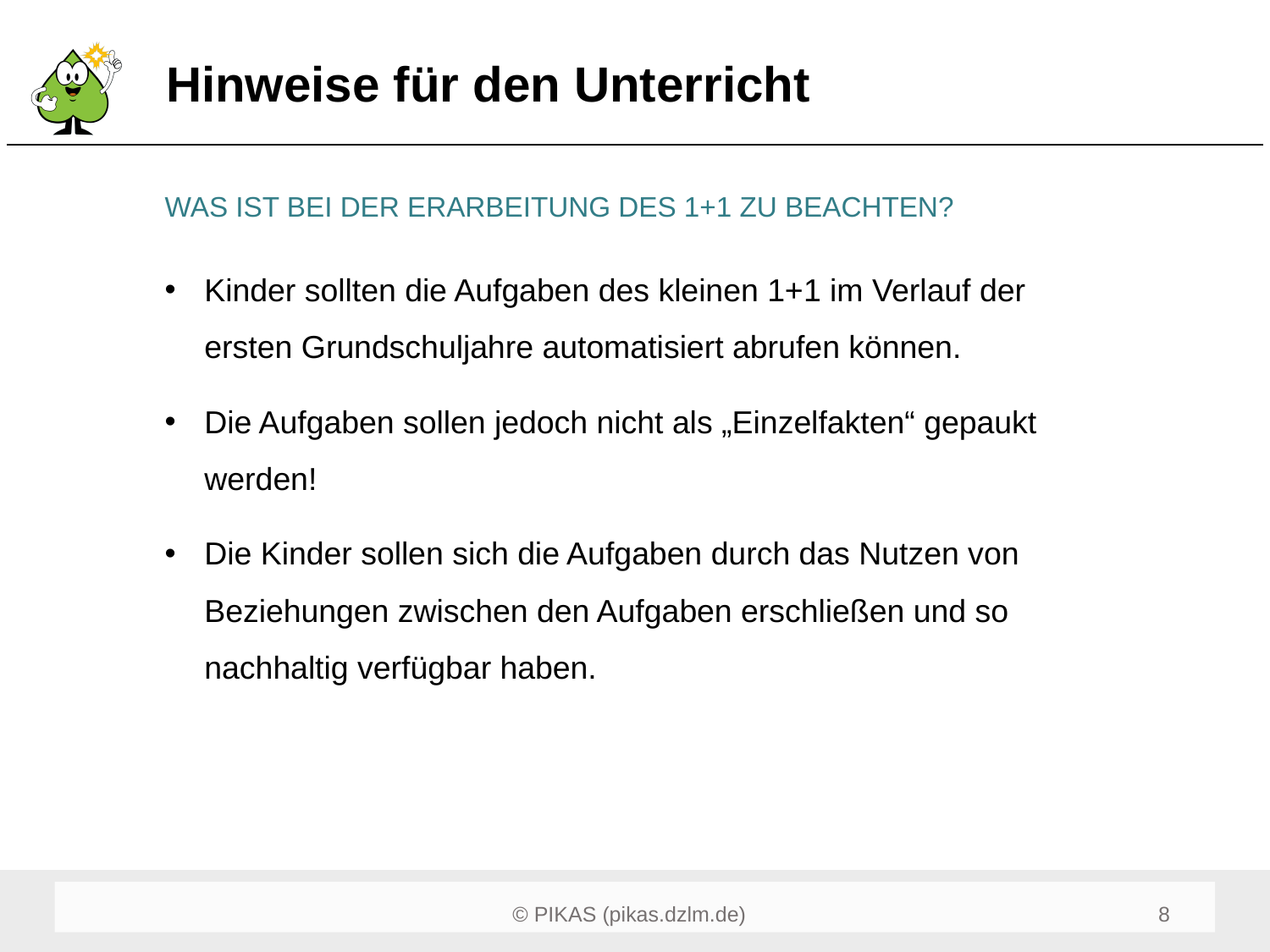

# Hinweise für den Unterricht
WAS IST BEI DER ERARBEITUNG DES 1+1 ZU BEACHTEN?
Kinder sollten die Aufgaben des kleinen 1+1 im Verlauf der ersten Grundschuljahre automatisiert abrufen können.
Die Aufgaben sollen jedoch nicht als „Einzelfakten“ gepaukt werden!
Die Kinder sollen sich die Aufgaben durch das Nutzen von Beziehungen zwischen den Aufgaben erschließen und so nachhaltig verfügbar haben.

8